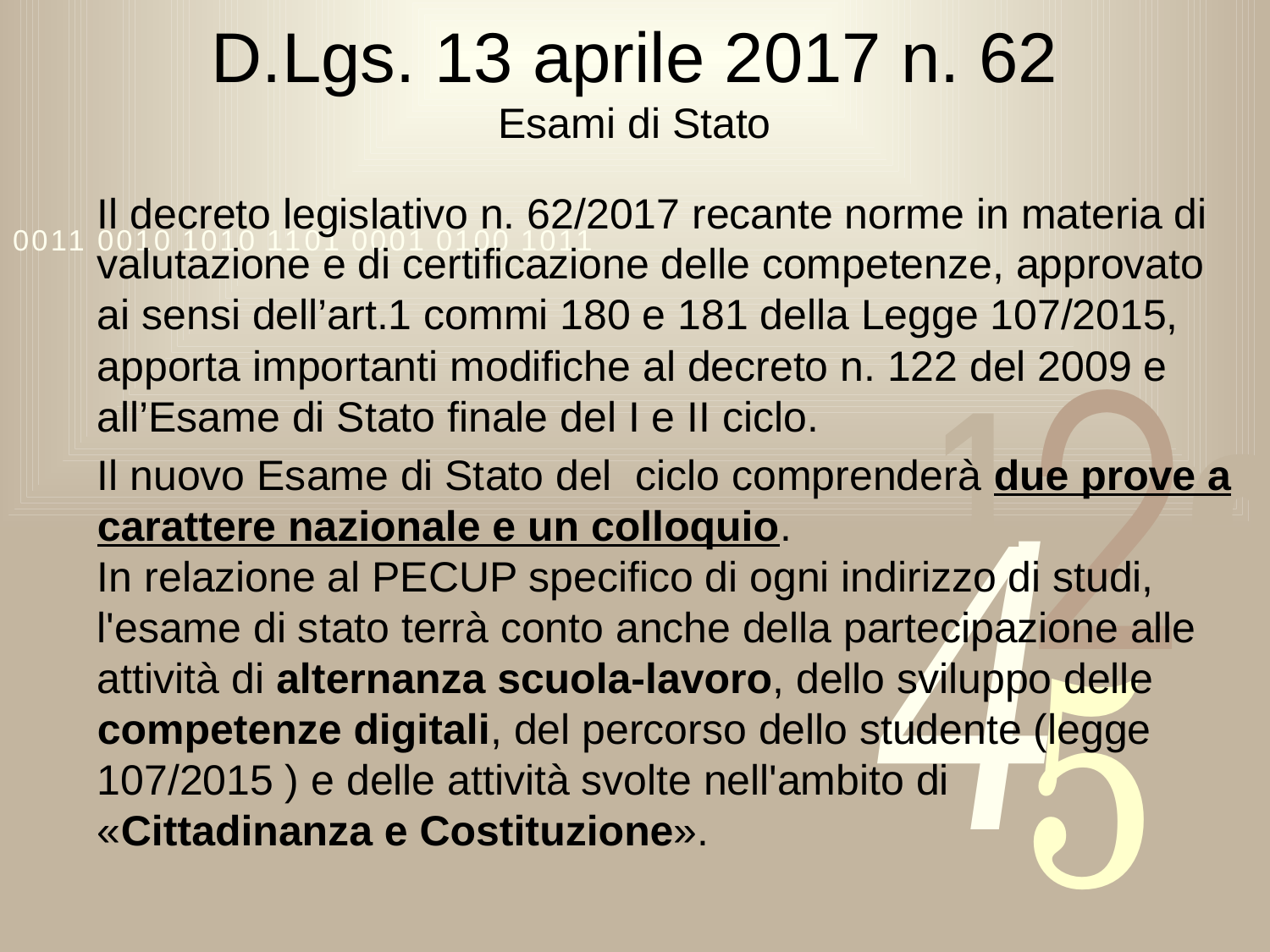

# D.Lgs. 13 aprile 2017 n. 62 Esami di Stato
Il decreto legislativo n. 62/2017 recante norme in materia di valutazione e di certificazione delle competenze, approvato ai sensi dell’art.1 commi 180 e 181 della Legge 107/2015, apporta importanti modifiche al decreto n. 122 del 2009 e all’Esame di Stato finale del I e II ciclo.
Il nuovo Esame di Stato del  ciclo comprenderà due prove a carattere nazionale e un colloquio.
In relazione al PECUP specifico di ogni indirizzo di studi, l'esame di stato terrà conto anche della partecipazione alle attività di alternanza scuola-lavoro, dello sviluppo delle competenze digitali, del percorso dello studente (legge 107/2015 ) e delle attività svolte nell'ambito di «Cittadinanza e Costituzione».